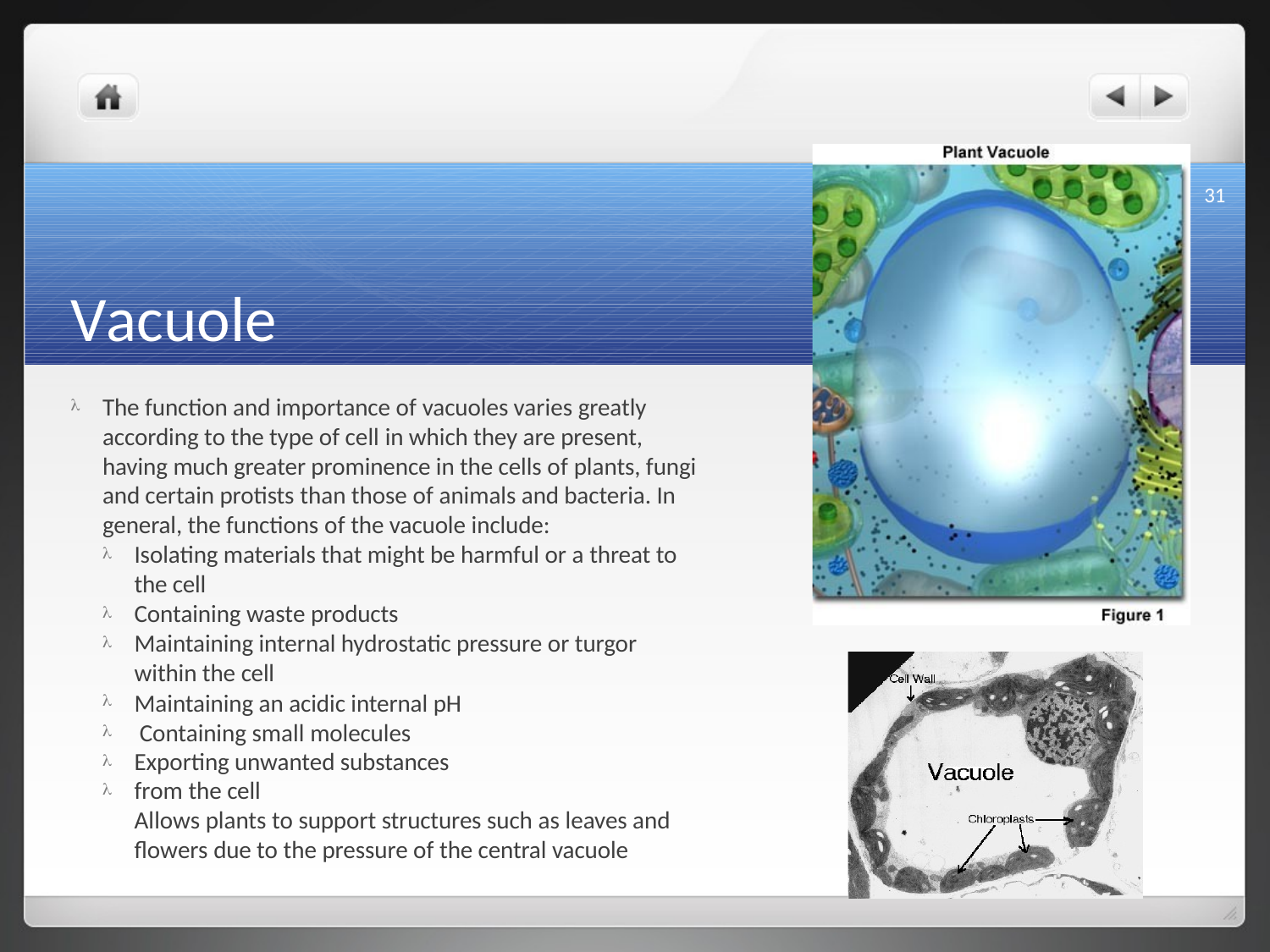

31
# Vacuole
The function and importance of vacuoles varies greatly  according to the type of cell in which they are present,  having much greater prominence in the cells of plants, fungi  and certain protists than those of animals and bacteria. In  general, the functions of the vacuole include:
λ
Isolating materials that might be harmful or a threat to  the cell
Containing waste products
Maintaining internal hydrostatic pressure or turgor  within the cell
Maintaining an acidic internal pH  Containing small molecules
Exporting unwanted substances from the cell
Allows plants to support structures such as leaves and  flowers due to the pressure of the central vacuole
λ
λ
λ

λ
λ
λ
λ